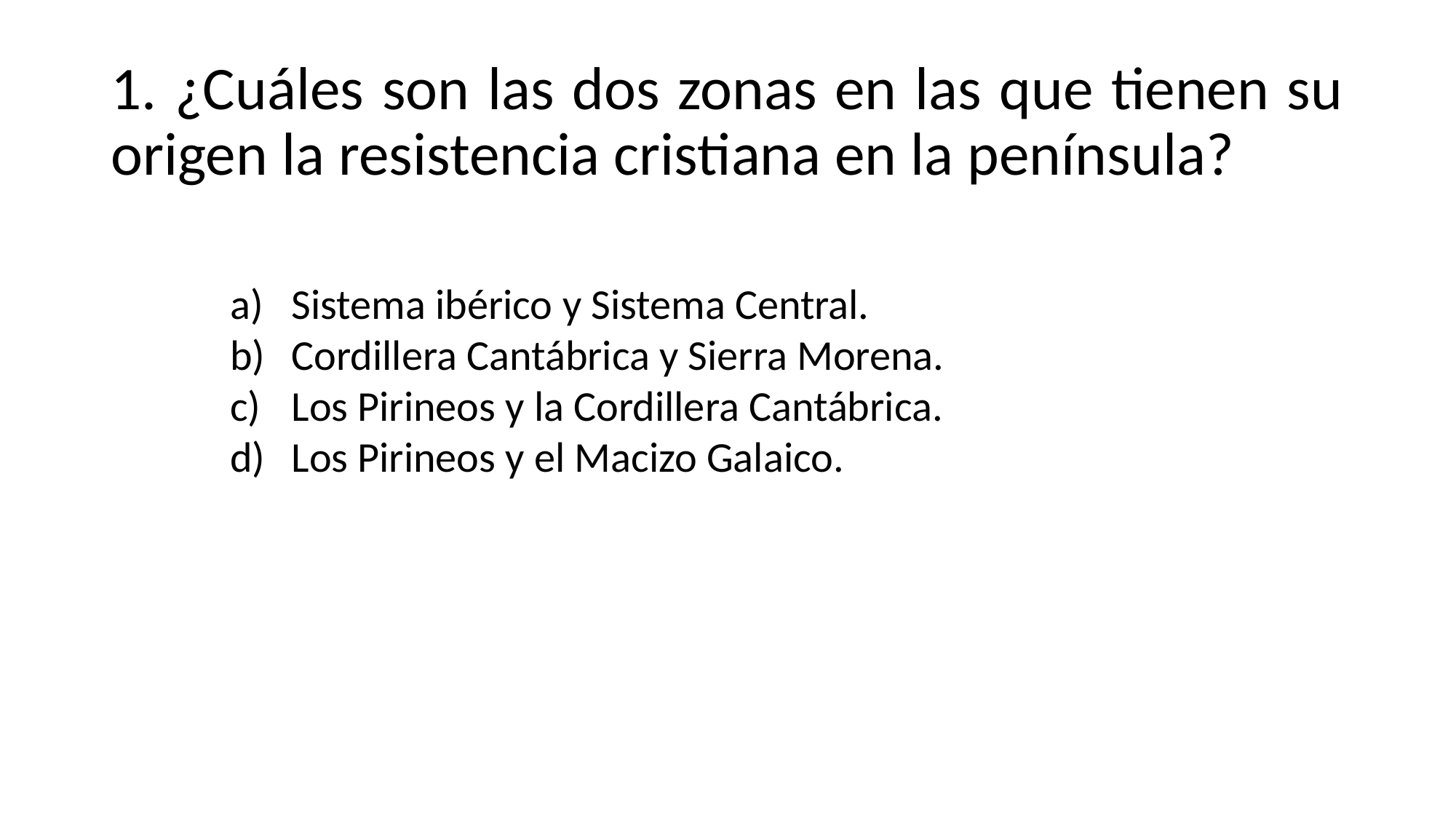

# 1. ¿Cuáles son las dos zonas en las que tienen su origen la resistencia cristiana en la península?
Sistema ibérico y Sistema Central.
Cordillera Cantábrica y Sierra Morena.
Los Pirineos y la Cordillera Cantábrica.
Los Pirineos y el Macizo Galaico.